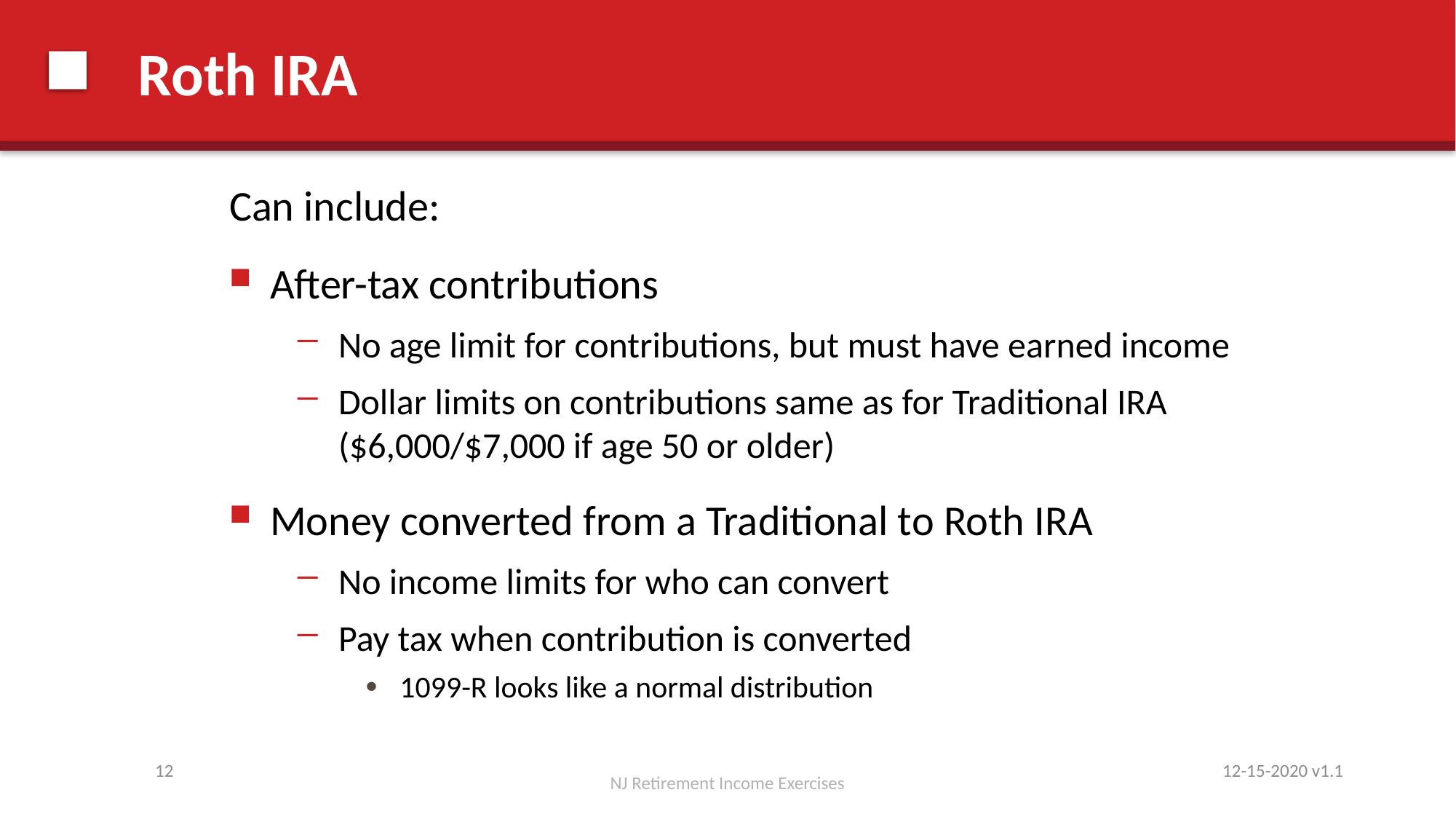

# Roth IRA
Can include:
After-tax contributions
No age limit for contributions, but must have earned income
Dollar limits on contributions same as for Traditional IRA ($6,000/$7,000 if age 50 or older)
Money converted from a Traditional to Roth IRA
No income limits for who can convert
Pay tax when contribution is converted
1099-R looks like a normal distribution
12-15-2020 v1.1
12
NJ Retirement Income Exercises